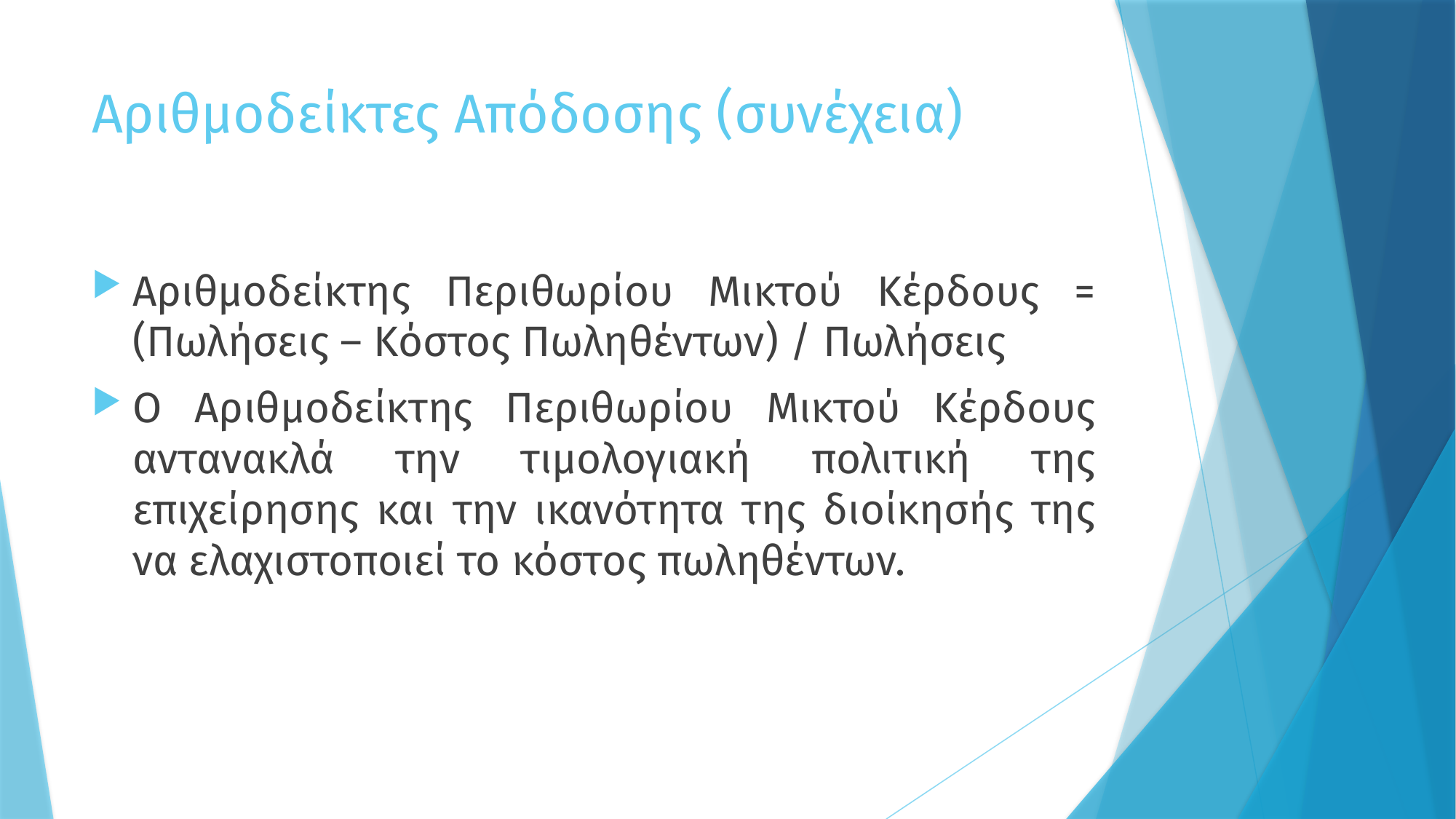

# Αριθμοδείκτες Απόδοσης (συνέχεια)
Αριθμοδείκτης Περιθωρίου Μικτού Κέρδους = (Πωλήσεις – Κόστος Πωληθέντων) / Πωλήσεις
Ο Αριθμοδείκτης Περιθωρίου Μικτού Κέρδους αντανακλά την τιμολογιακή πολιτική της επιχείρησης και την ικανότητα της διοίκησής της να ελαχιστοποιεί το κόστος πωληθέντων.